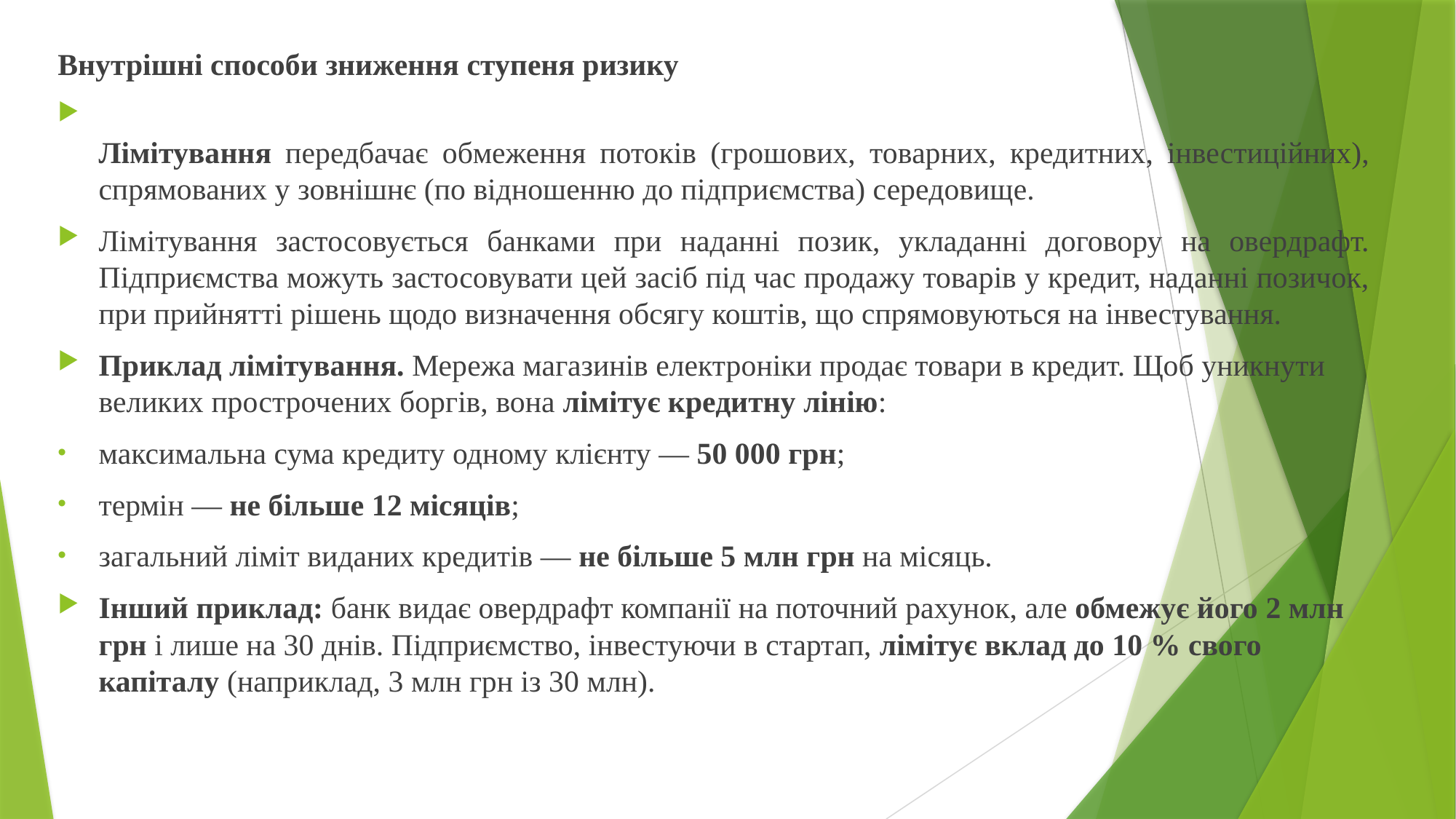

Внутрішні способи зниження ступеня ризику
Лімітування передбачає обмеження потоків (грошових, товарних, кредитних, інвестиційних), спрямованих у зовнішнє (по відношенню до підприємства) середовище.
Лімітування застосовується банками при наданні позик, укладанні договору на овердрафт. Підприємства можуть застосовувати цей засіб під час продажу товарів у кредит, наданні позичок, при прийнятті рішень щодо визначення обсягу коштів, що спрямовуються на інвестування.
Приклад лімітування. Мережа магазинів електроніки продає товари в кредит. Щоб уникнути великих прострочених боргів, вона лімітує кредитну лінію:
максимальна сума кредиту одному клієнту — 50 000 грн;
термін — не більше 12 місяців;
загальний ліміт виданих кредитів — не більше 5 млн грн на місяць.
Інший приклад: банк видає овердрафт компанії на поточний рахунок, але обмежує його 2 млн грн і лише на 30 днів. Підприємство, інвестуючи в стартап, лімітує вклад до 10 % свого капіталу (наприклад, 3 млн грн із 30 млн).